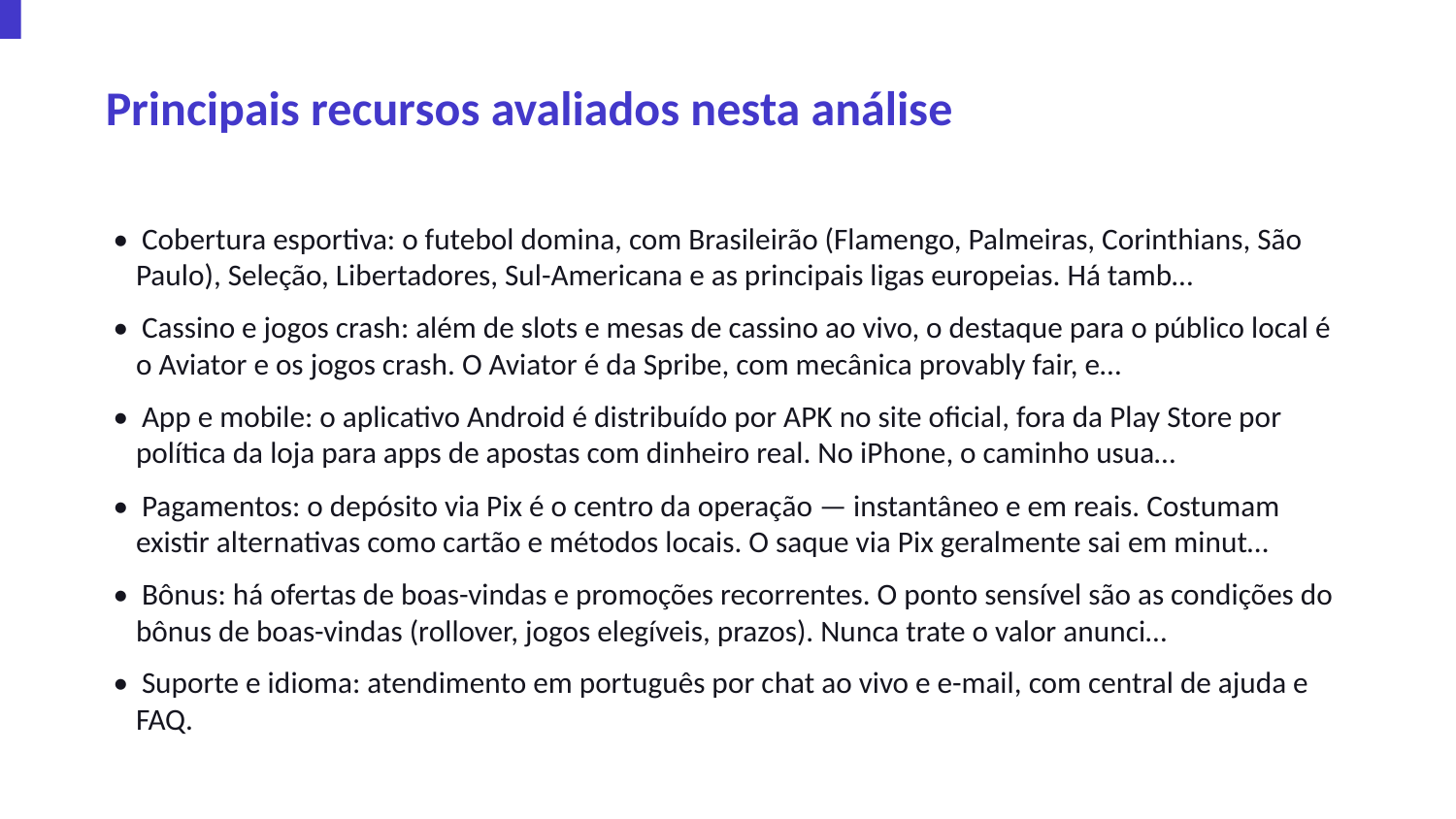

Principais recursos avaliados nesta análise
•  Cobertura esportiva: o futebol domina, com Brasileirão (Flamengo, Palmeiras, Corinthians, São Paulo), Seleção, Libertadores, Sul-Americana e as principais ligas europeias. Há tamb…
•  Cassino e jogos crash: além de slots e mesas de cassino ao vivo, o destaque para o público local é o Aviator e os jogos crash. O Aviator é da Spribe, com mecânica provably fair, e…
•  App e mobile: o aplicativo Android é distribuído por APK no site oficial, fora da Play Store por política da loja para apps de apostas com dinheiro real. No iPhone, o caminho usua…
•  Pagamentos: o depósito via Pix é o centro da operação — instantâneo e em reais. Costumam existir alternativas como cartão e métodos locais. O saque via Pix geralmente sai em minut…
•  Bônus: há ofertas de boas-vindas e promoções recorrentes. O ponto sensível são as condições do bônus de boas-vindas (rollover, jogos elegíveis, prazos). Nunca trate o valor anunci…
•  Suporte e idioma: atendimento em português por chat ao vivo e e-mail, com central de ajuda e FAQ.